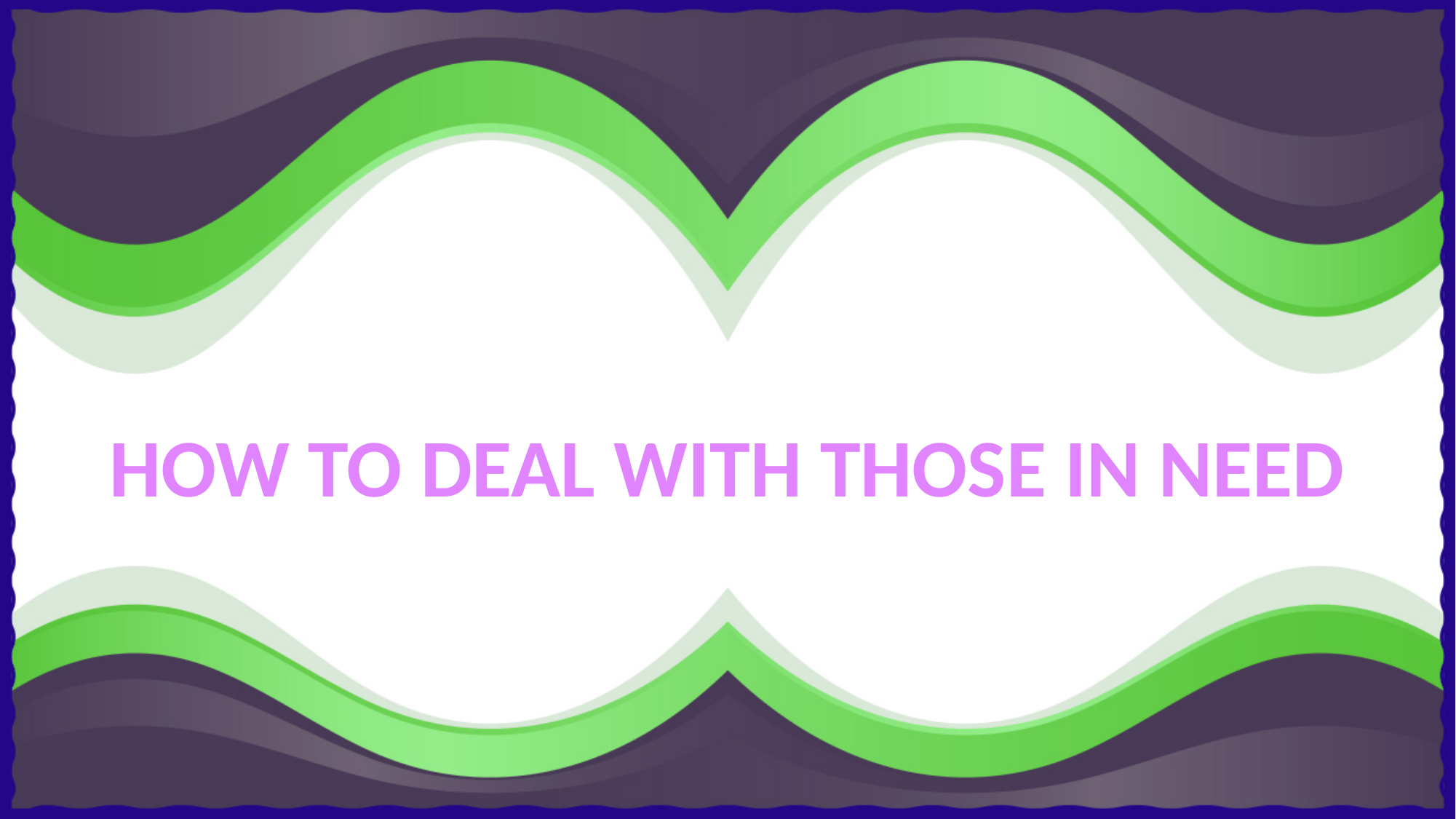

HOW TO DEAL WITH THOSE IN NEED